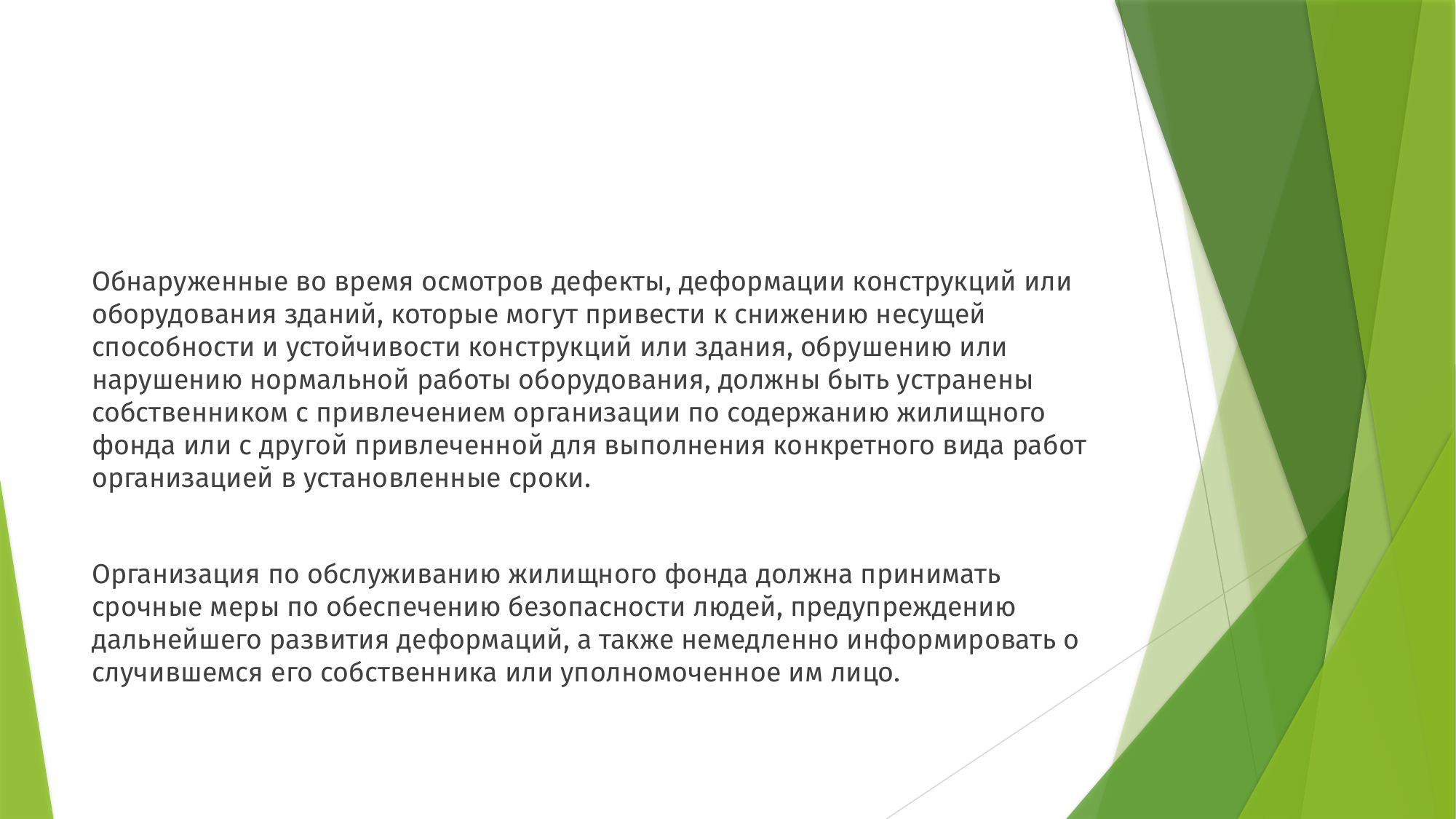

#
Обнаруженные во время осмотров дефекты, деформации конструкций или оборудования зданий, которые могут привести к снижению несущей способности и устойчивости конструкций или здания, обрушению или нарушению нормальной работы оборудования, должны быть устранены собственником с привлечением организации по содержанию жилищного фонда или с другой привлеченной для выполнения конкретного вида работ организацией в установленные сроки.

Организация по обслуживанию жилищного фонда должна принимать срочные меры по обеспечению безопасности людей, предупреждению дальнейшего развития деформаций, а также немедленно информировать о случившемся его собственника или уполномоченное им лицо.